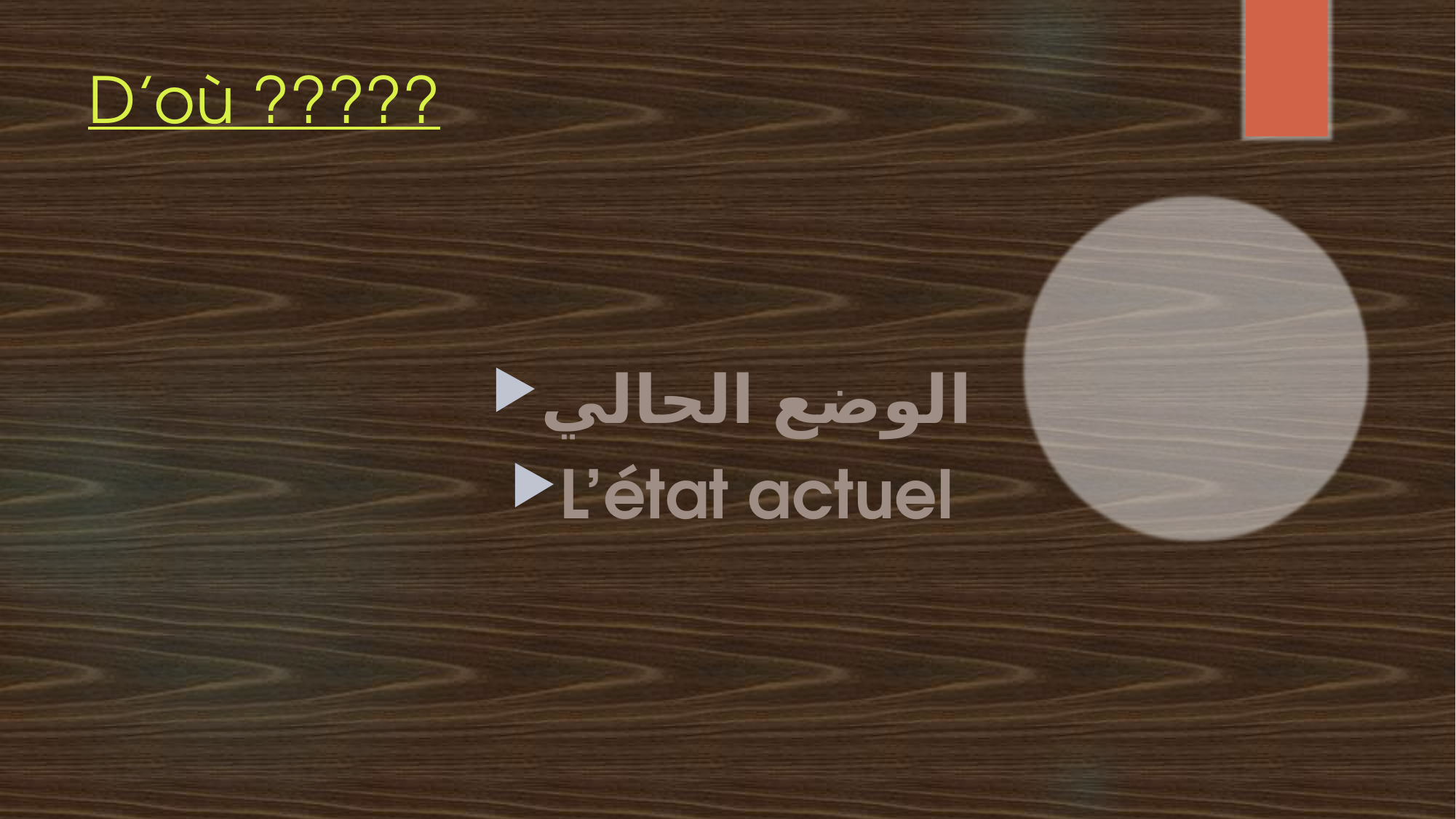

# D’où ?????
الوضع الحالي
L’état actuel